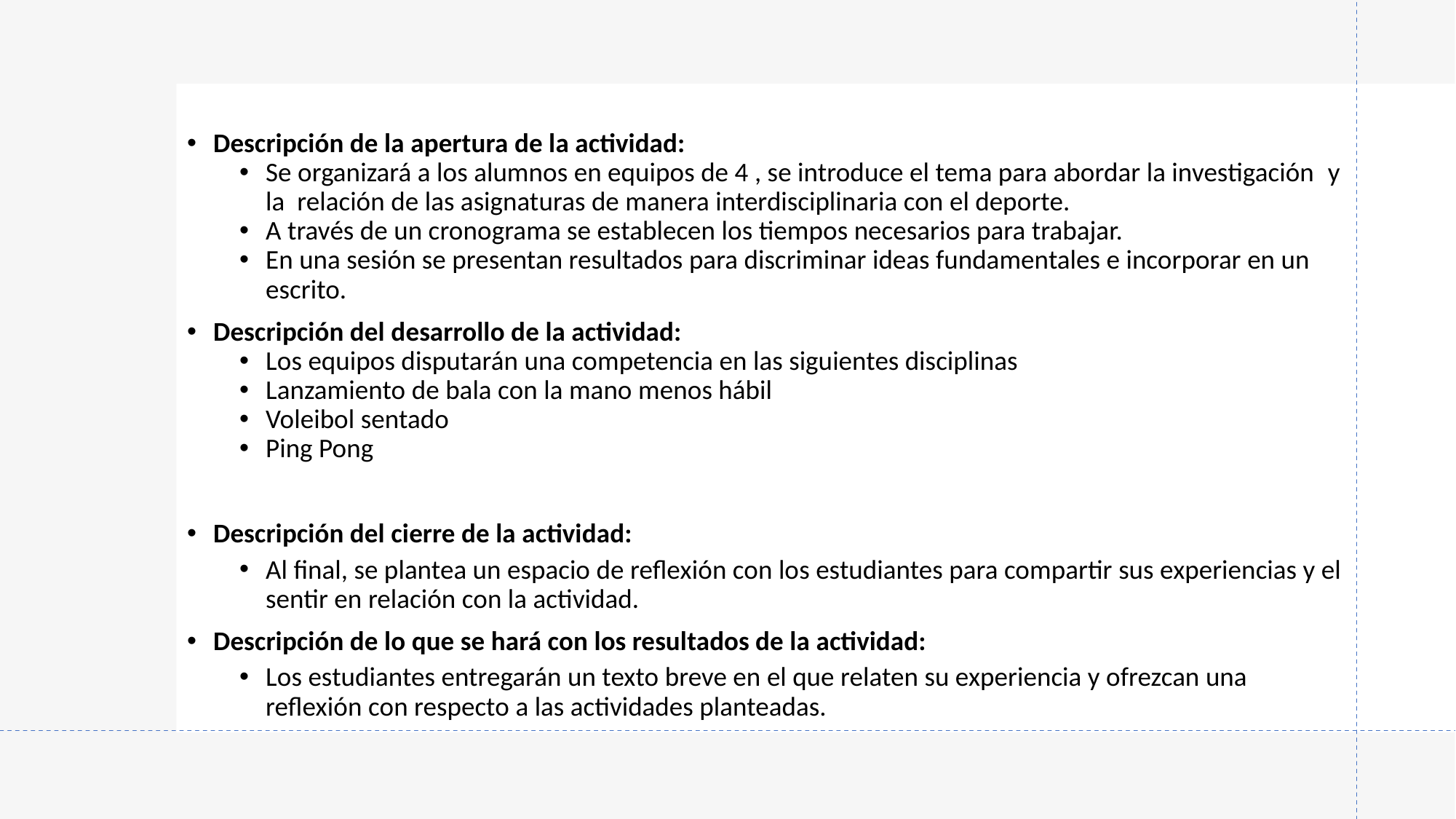

Descripción de la apertura de la actividad:
Se organizará a los alumnos en equipos de 4 , se introduce el tema para abordar la investigación  y la  relación de las asignaturas de manera interdisciplinaria con el deporte.
A través de un cronograma se establecen los tiempos necesarios para trabajar.
En una sesión se presentan resultados para discriminar ideas fundamentales e incorporar en un escrito.
Descripción del desarrollo de la actividad:
Los equipos disputarán una competencia en las siguientes disciplinas
Lanzamiento de bala con la mano menos hábil
Voleibol sentado
Ping Pong

Descripción del cierre de la actividad:
Al final, se plantea un espacio de reflexión con los estudiantes para compartir sus experiencias y el sentir en relación con la actividad.
Descripción de lo que se hará con los resultados de la actividad:
Los estudiantes entregarán un texto breve en el que relaten su experiencia y ofrezcan una reflexión con respecto a las actividades planteadas.